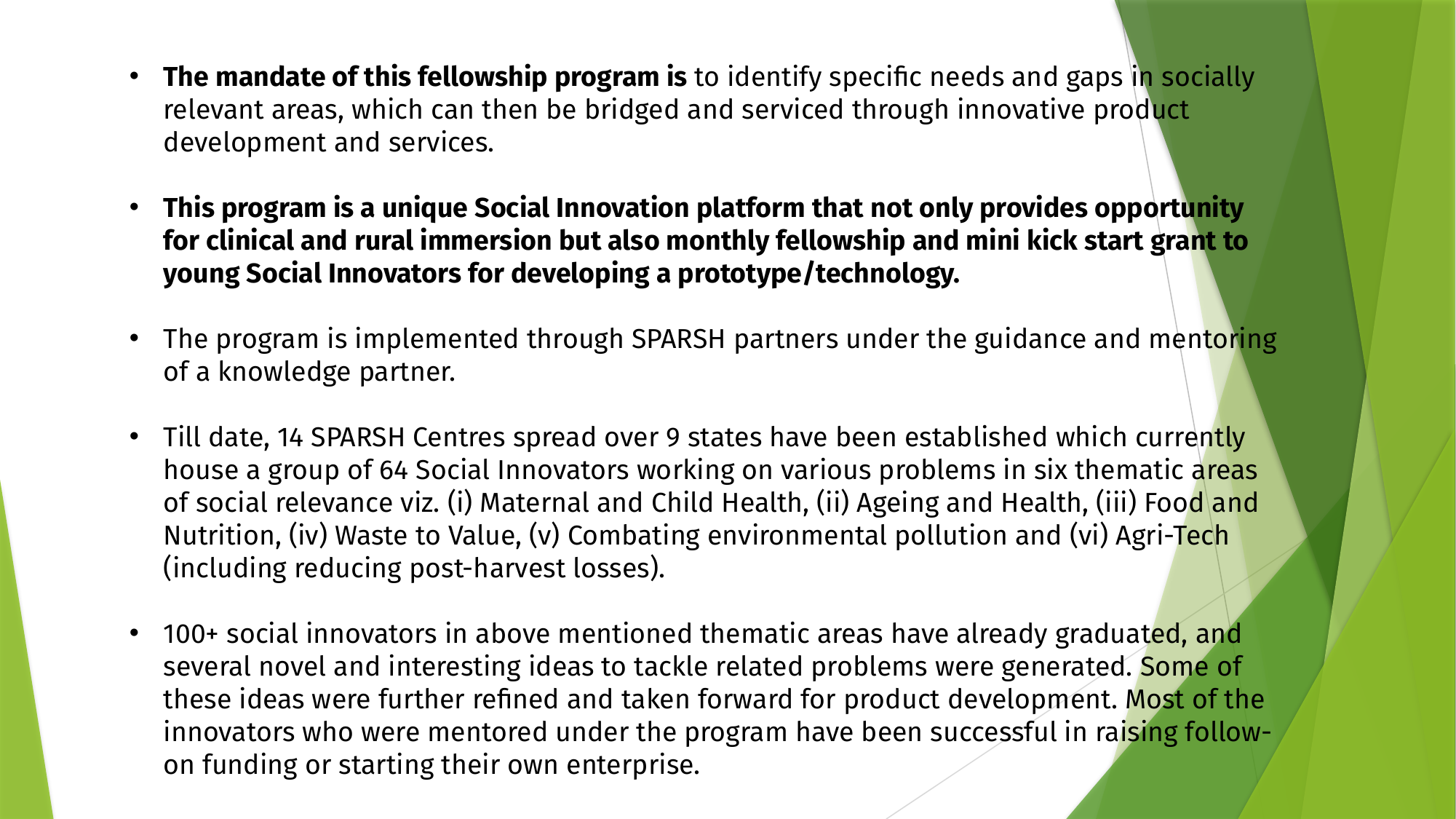

The mandate of this fellowship program is to identify specific needs and gaps in socially relevant areas, which can then be bridged and serviced through innovative product development and services.

This program is a unique Social Innovation platform that not only provides opportunity for clinical and rural immersion but also monthly fellowship and mini kick start grant to young Social Innovators for developing a prototype/technology.

The program is implemented through SPARSH partners under the guidance and mentoring of a knowledge partner.

Till date, 14 SPARSH Centres spread over 9 states have been established which currently house a group of 64 Social Innovators working on various problems in six thematic areas of social relevance viz. (i) Maternal and Child Health, (ii) Ageing and Health, (iii) Food and Nutrition, (iv) Waste to Value, (v) Combating environmental pollution and (vi) Agri-Tech (including reducing post-harvest losses).

100+ social innovators in above mentioned thematic areas have already graduated, and several novel and interesting ideas to tackle related problems were generated. Some of these ideas were further refined and taken forward for product development. Most of the innovators who were mentored under the program have been successful in raising follow-on funding or starting their own enterprise.